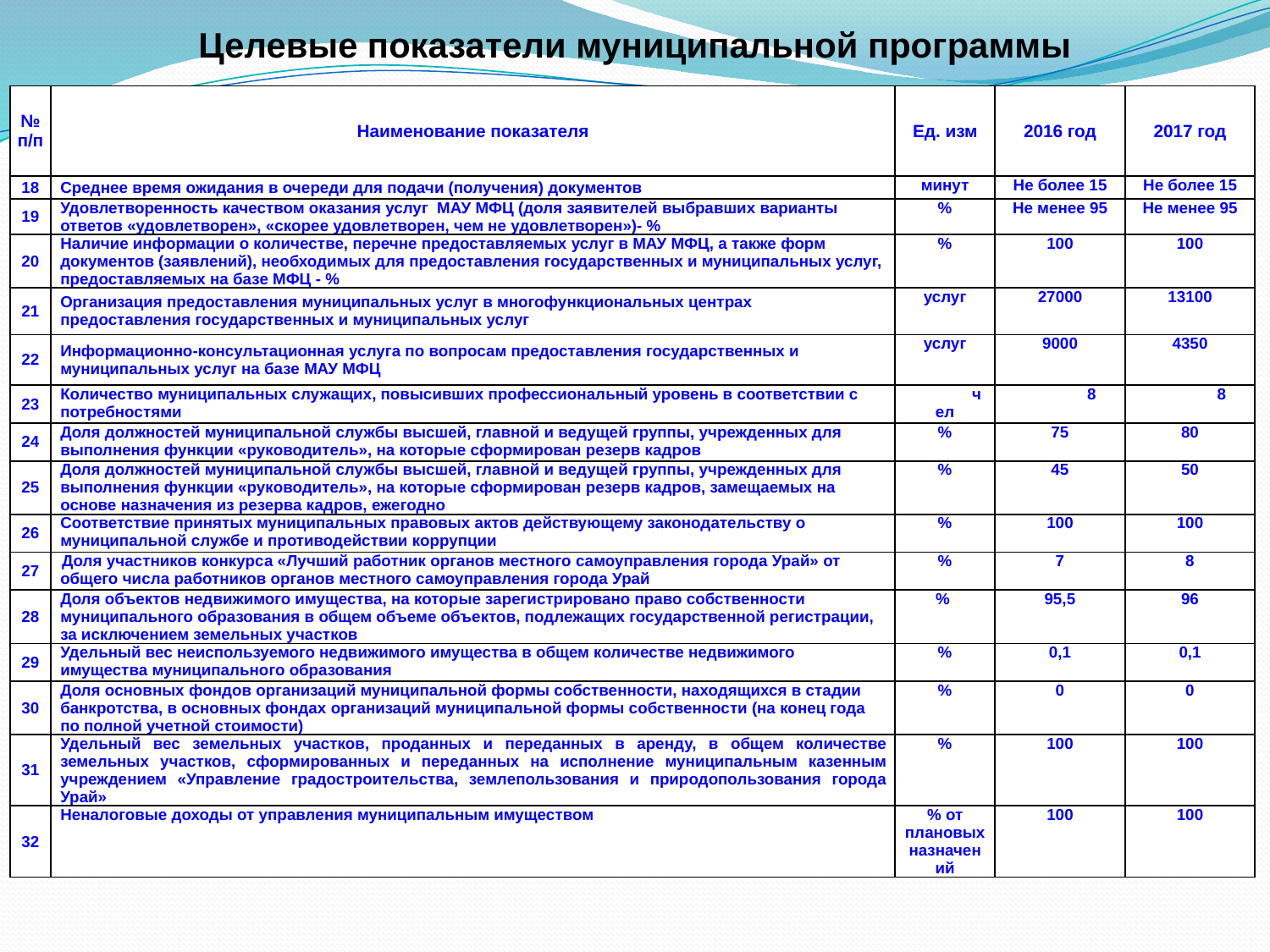

Целевые показатели муниципальной программы
| № п/п | Наименование показателя | Ед. изм | 2016 год | 2017 год |
| --- | --- | --- | --- | --- |
| 18 | Среднее время ожидания в очереди для подачи (получения) документов | минут | Не более 15 | Не более 15 |
| 19 | Удовлетворенность качеством оказания услуг МАУ МФЦ (доля заявителей выбравших варианты ответов «удовлетворен», «скорее удовлетворен, чем не удовлетворен»)- % | % | Не менее 95 | Не менее 95 |
| 20 | Наличие информации о количестве, перечне предоставляемых услуг в МАУ МФЦ, а также форм документов (заявлений), необходимых для предоставления государственных и муниципальных услуг, предоставляемых на базе МФЦ - % | % | 100 | 100 |
| 21 | Организация предоставления муниципальных услуг в многофункциональных центрах предоставления государственных и муниципальных услуг | услуг | 27000 | 13100 |
| 22 | Информационно-консультационная услуга по вопросам предоставления государственных и муниципальных услуг на базе МАУ МФЦ | услуг | 9000 | 4350 |
| 23 | Количество муниципальных служащих, повысивших профессиональный уровень в соответствии с потребностями | чел | 8 | 8 |
| 24 | Доля должностей муниципальной службы высшей, главной и ведущей группы, учрежденных для выполнения функции «руководитель», на которые сформирован резерв кадров | % | 75 | 80 |
| 25 | Доля должностей муниципальной службы высшей, главной и ведущей группы, учрежденных для выполнения функции «руководитель», на которые сформирован резерв кадров, замещаемых на основе назначения из резерва кадров, ежегодно | % | 45 | 50 |
| 26 | Соответствие принятых муниципальных правовых актов действующему законодательству о муниципальной службе и противодействии коррупции | % | 100 | 100 |
| 27 | Доля участников конкурса «Лучший работник органов местного самоуправления города Урай» от общего числа работников органов местного самоуправления города Урай | % | 7 | 8 |
| 28 | Доля объектов недвижимого имущества, на которые зарегистрировано право собственности муниципального образования в общем объеме объектов, подлежащих государственной регистрации, за исключением земельных участков | % | 95,5 | 96 |
| 29 | Удельный вес неиспользуемого недвижимого имущества в общем количестве недвижимого имущества муниципального образования | % | 0,1 | 0,1 |
| 30 | Доля основных фондов организаций муниципальной формы собственности, находящихся в стадии банкротства, в основных фондах организаций муниципальной формы собственности (на конец года по полной учетной стоимости) | % | 0 | 0 |
| 31 | Удельный вес земельных участков, проданных и переданных в аренду, в общем количестве земельных участков, сформированных и переданных на исполнение муниципальным казенным учреждением «Управление градостроительства, землепользования и природопользования города Урай» | % | 100 | 100 |
| 32 | Неналоговые доходы от управления муниципальным имуществом | % от плановых назначений | 100 | 100 |